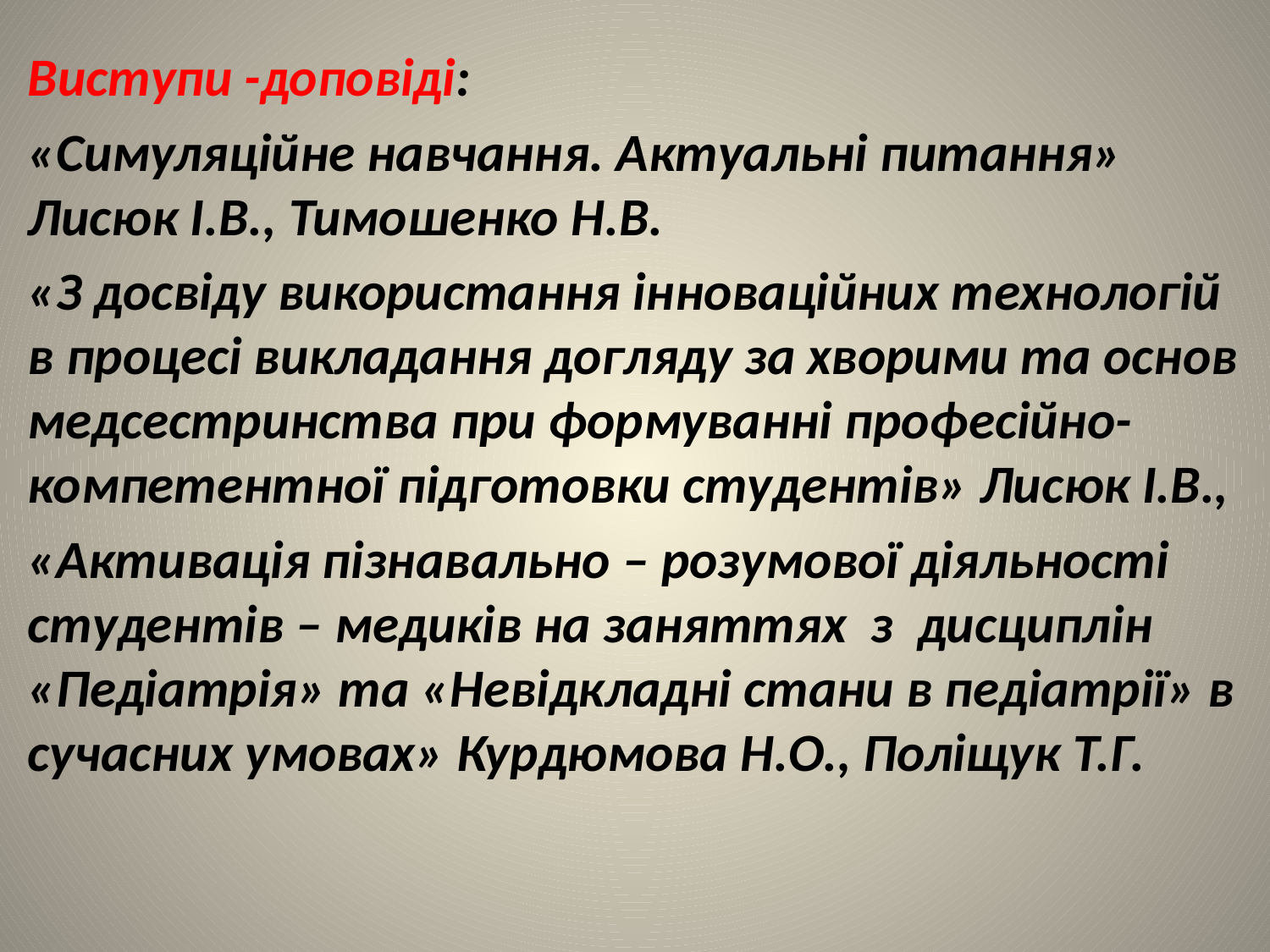

Виступи -доповіді:
«Симуляційне навчання. Актуальні питання» Лисюк І.В., Тимошенко Н.В.
«З досвіду використання інноваційних технологій в процесі викладання догляду за хворими та основ медсестринства при формуванні професійно-компетентної підготовки студентів» Лисюк І.В.,
«Активація пізнавально – розумової діяльності студентів – медиків на заняттях  з  дисциплін «Педіатрія» та «Невідкладні стани в педіатрії» в сучасних умовах» Курдюмова Н.О., Поліщук Т.Г.